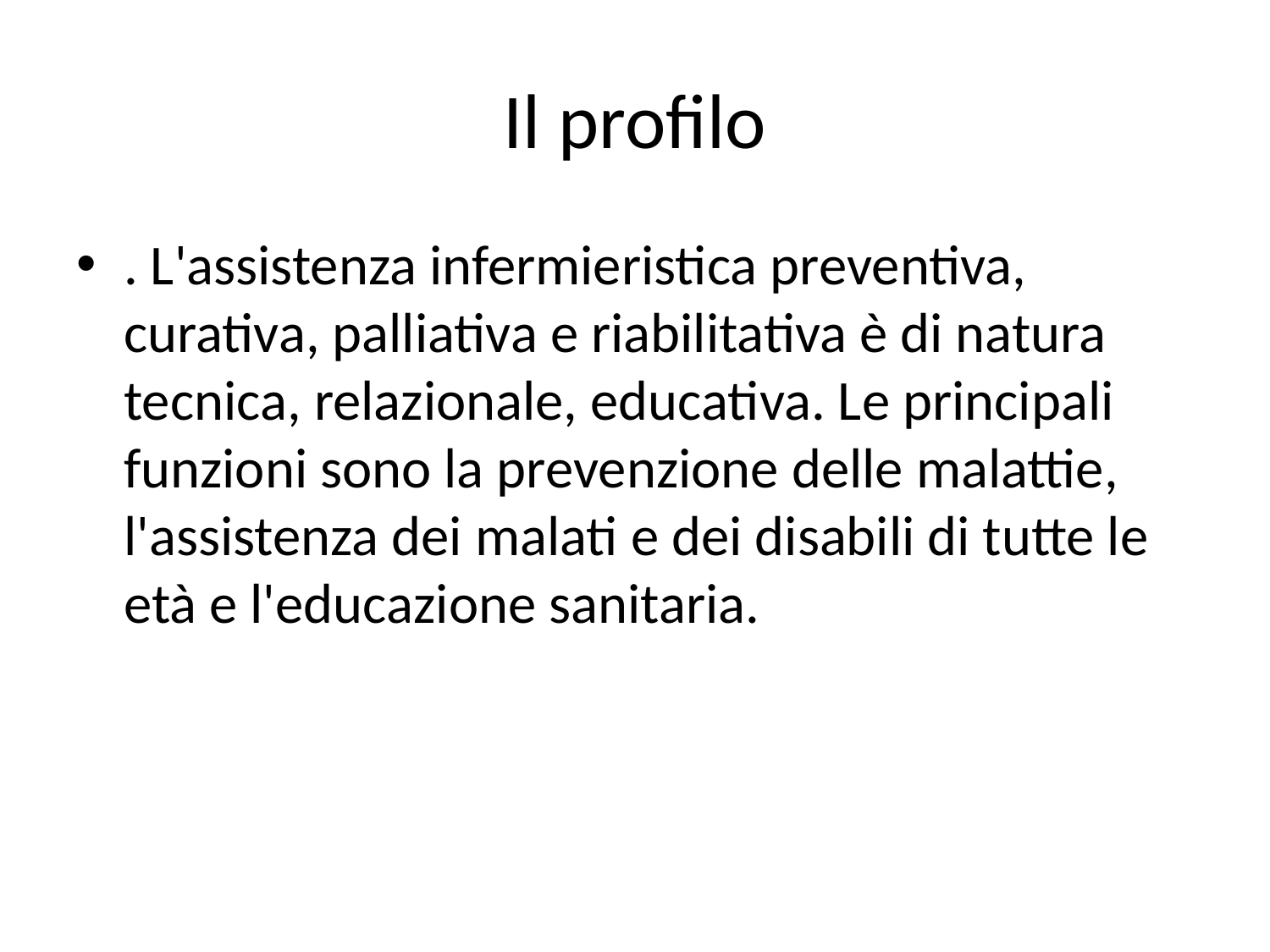

# Il profilo
. L'assistenza infermieristica preventiva, curativa, palliativa e riabilitativa è di natura tecnica, relazionale, educativa. Le principali funzioni sono la prevenzione delle malattie, l'assistenza dei malati e dei disabili di tutte le età e l'educazione sanitaria.